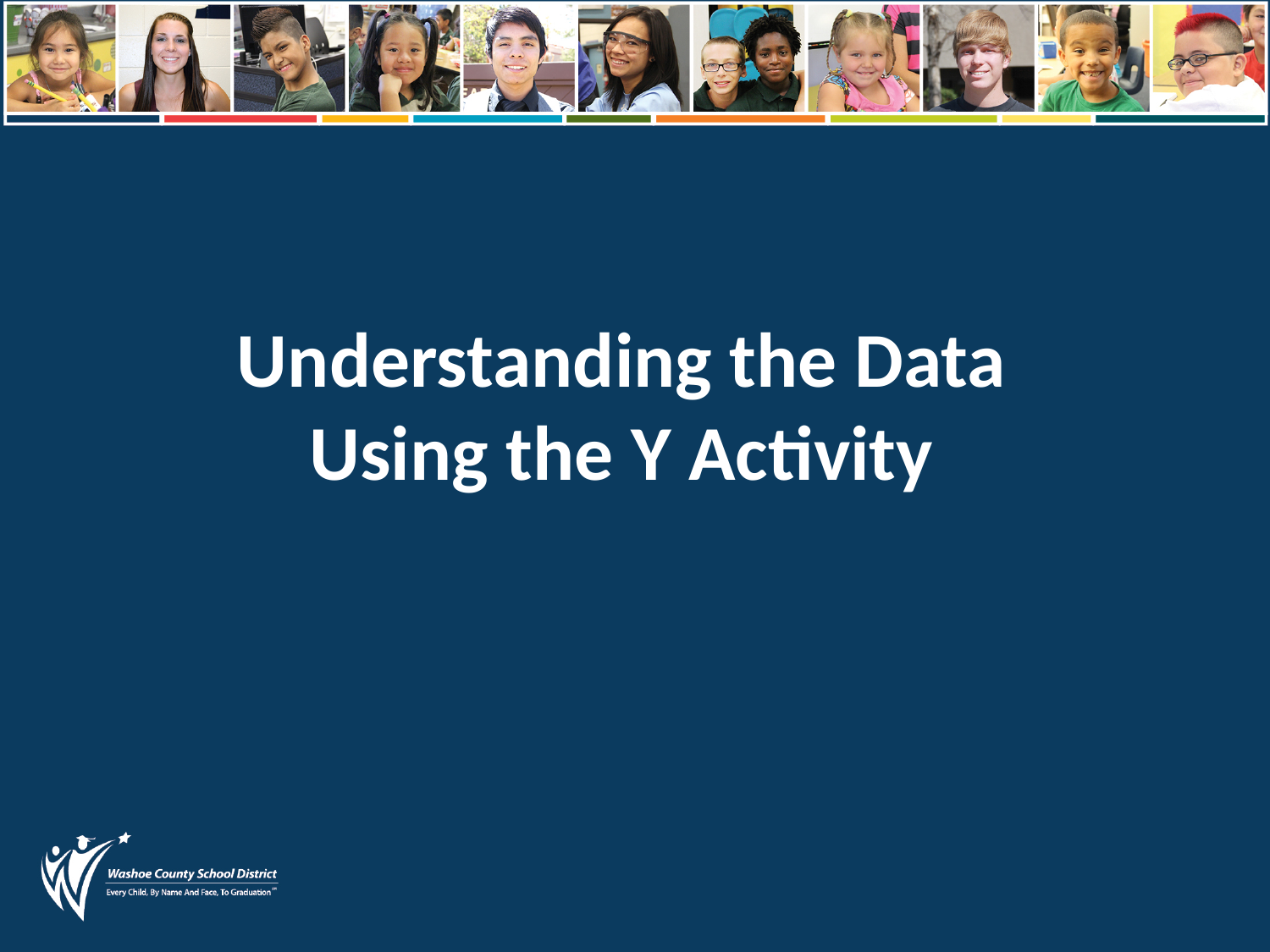

# Understanding the Data Using the Y Activity